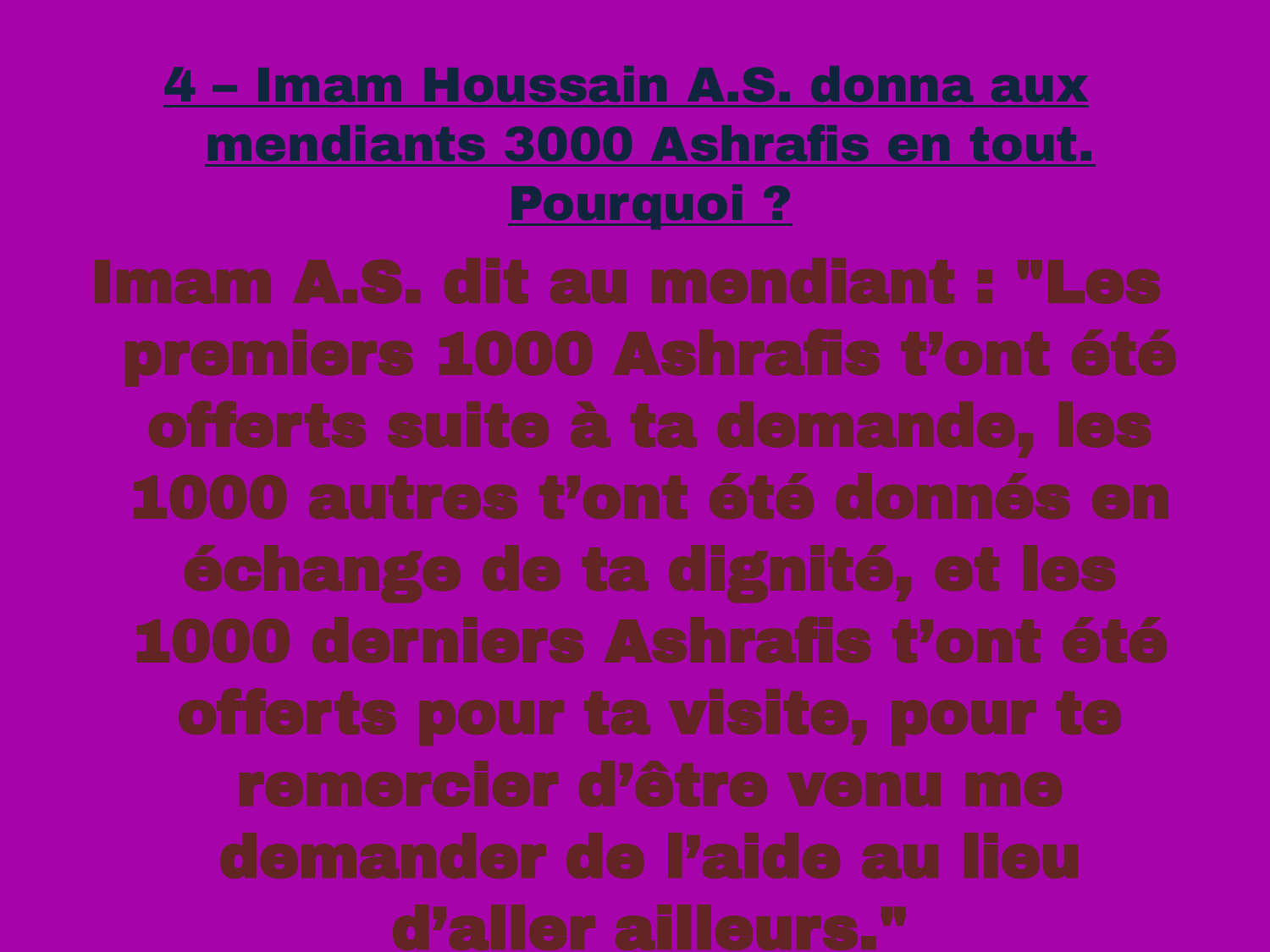

4 – Imam Houssain A.S. donna aux mendiants 3000 Ashrafis en tout. Pourquoi ?
Imam A.S. dit au mendiant : "Les premiers 1000 Ashrafis t’ont été offerts suite à ta demande, les 1000 autres t’ont été donnés en échange de ta dignité, et les 1000 derniers Ashrafis t’ont été offerts pour ta visite, pour te remercier d’être venu me demander de l’aide au lieu d’aller ailleurs."